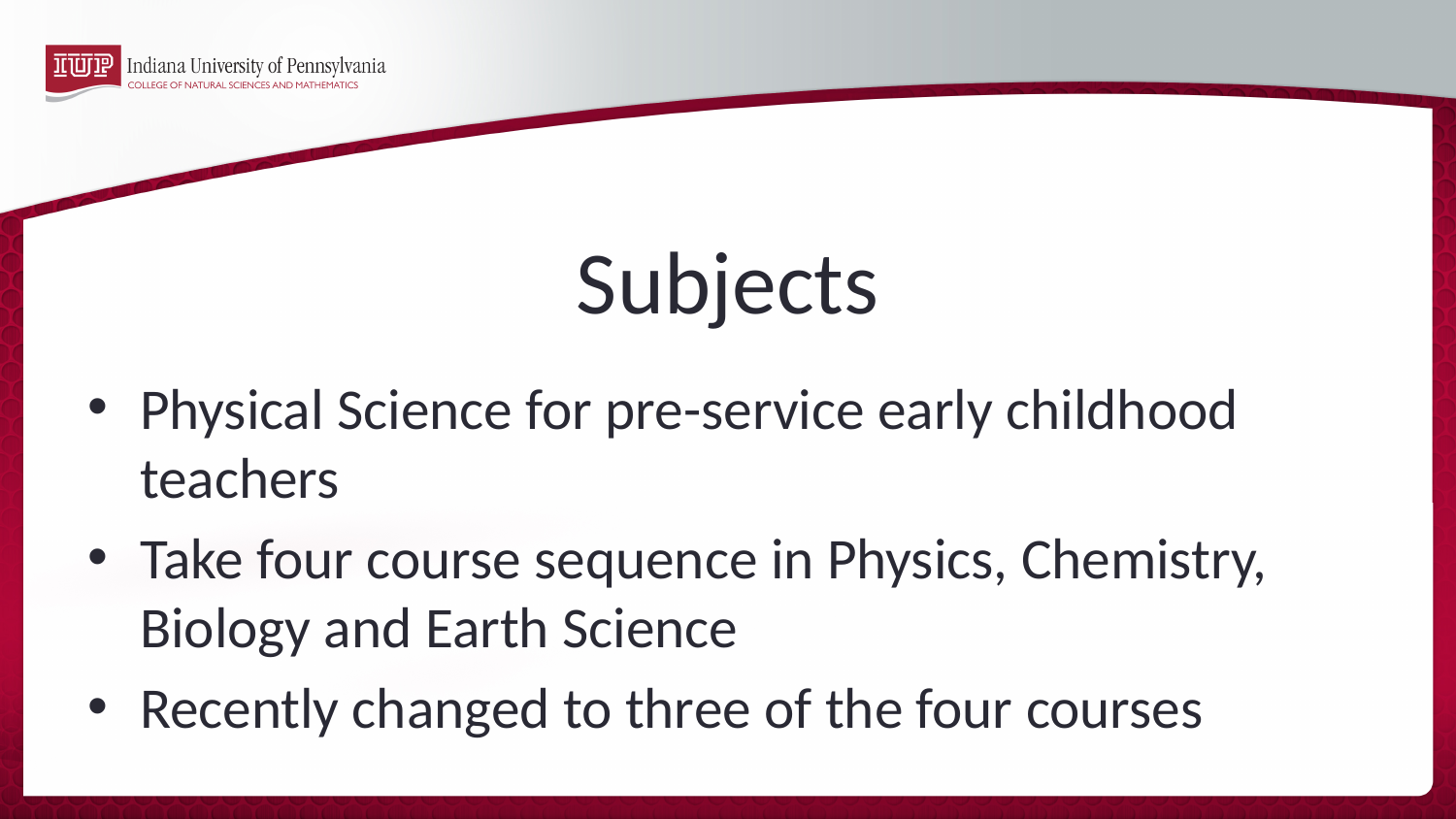

# Subjects
Physical Science for pre-service early childhood teachers
Take four course sequence in Physics, Chemistry, Biology and Earth Science
Recently changed to three of the four courses